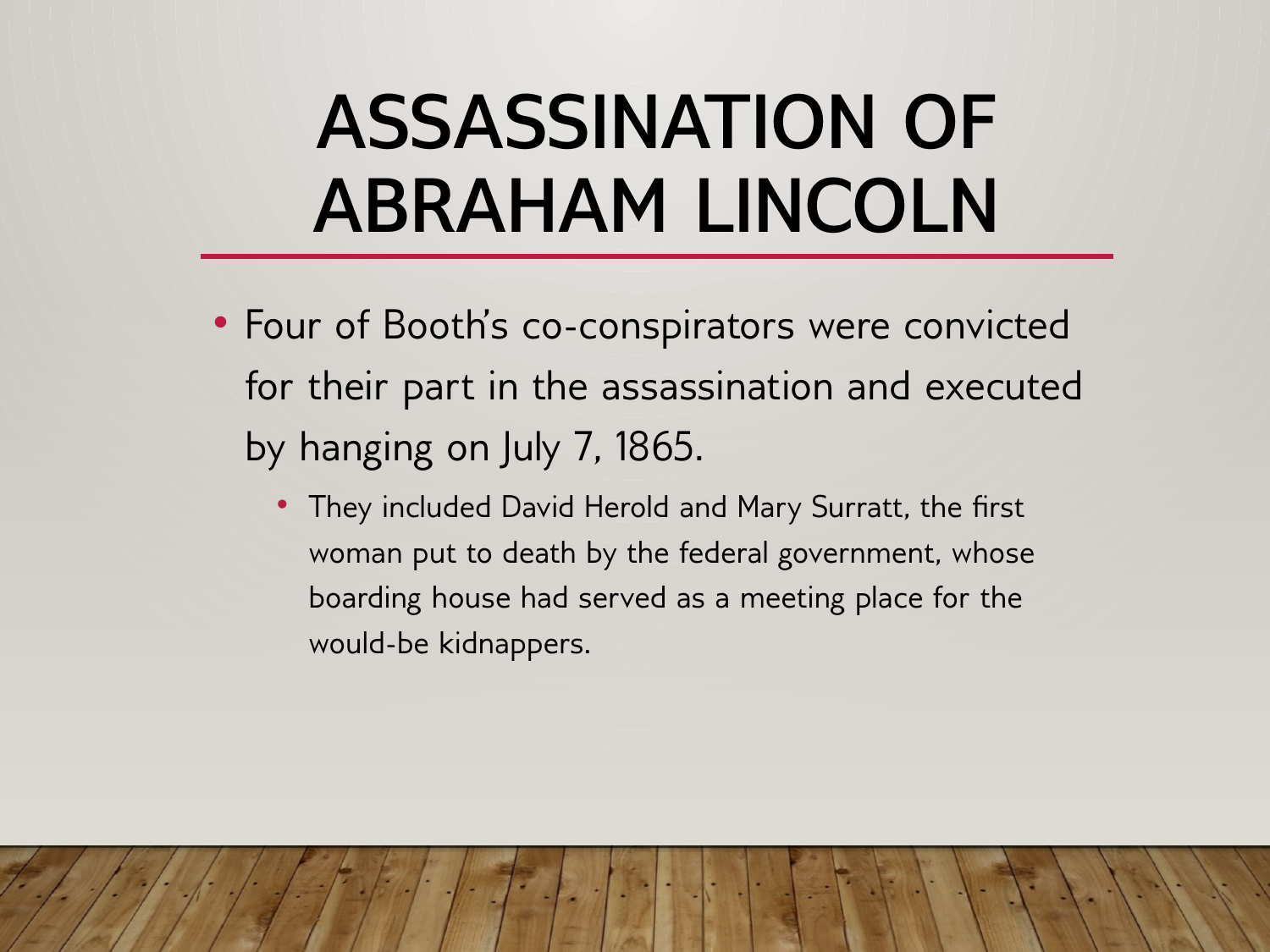

# ASSASSINATION OF ABRAHAM LINCOLN
Four of Booth’s co-conspirators were convicted for their part in the assassination and executed by hanging on July 7, 1865.
They included David Herold and Mary Surratt, the first woman put to death by the federal government, whose boarding house had served as a meeting place for the would-be kidnappers.